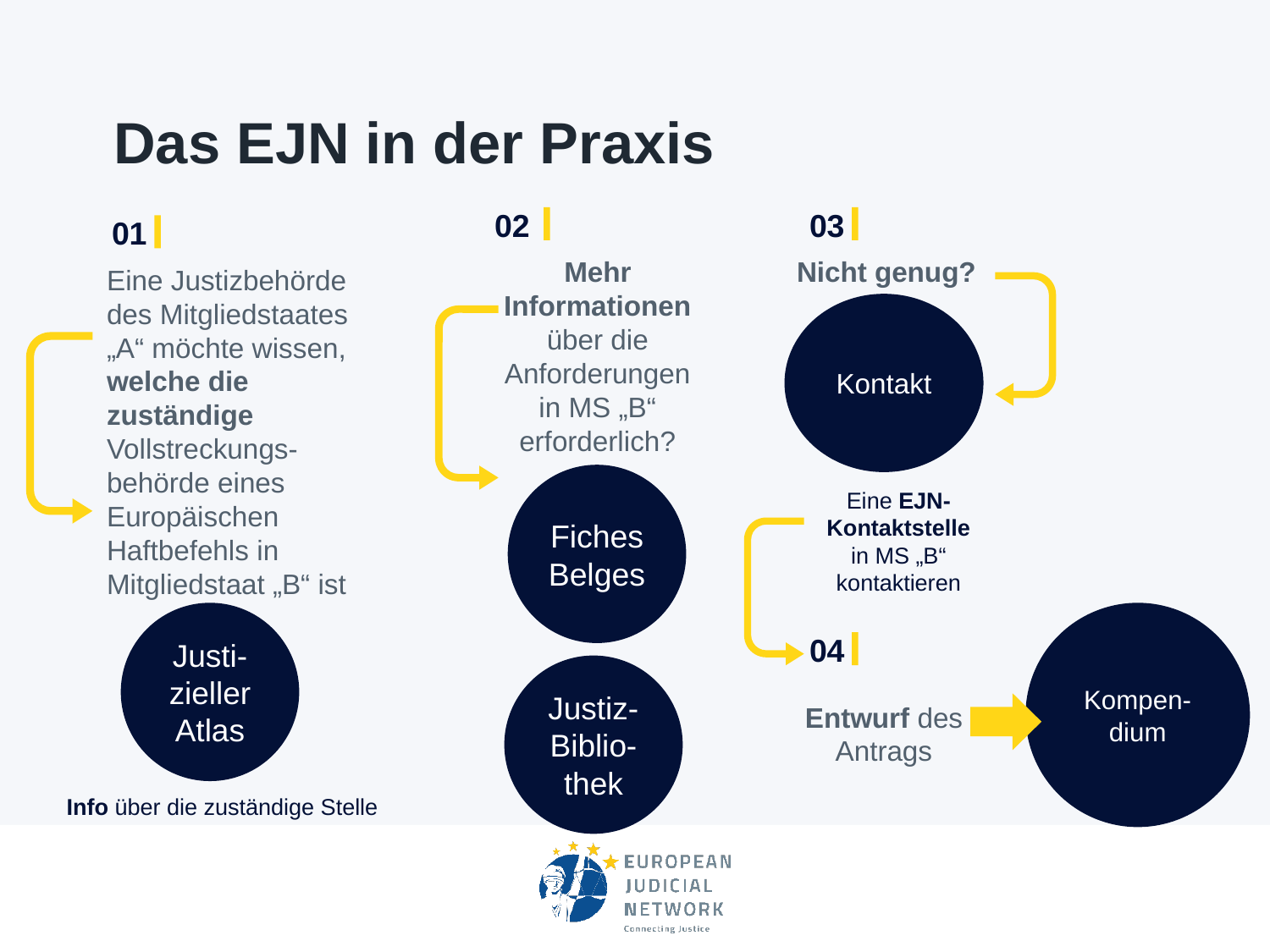

# Das EJN in der Praxis
02

Mehr Informationen über die Anforderungen in MS „B“ erforderlich?
03

Nicht genug?
01

Eine Justizbehörde des Mitgliedstaates „A“ möchte wissen, welche die zuständige Vollstreckungs-behörde eines Europäischen Haftbefehls in Mitgliedstaat „B“ ist
Kontakt
Eine EJN-Kontaktstelle in MS „B“ kontaktieren

Fiches Belges
Justiz-Biblio-thek

Justi-zieller Atlas
Info über die zuständige Stelle
Kompen-dium

04

Entwurf des Antrags